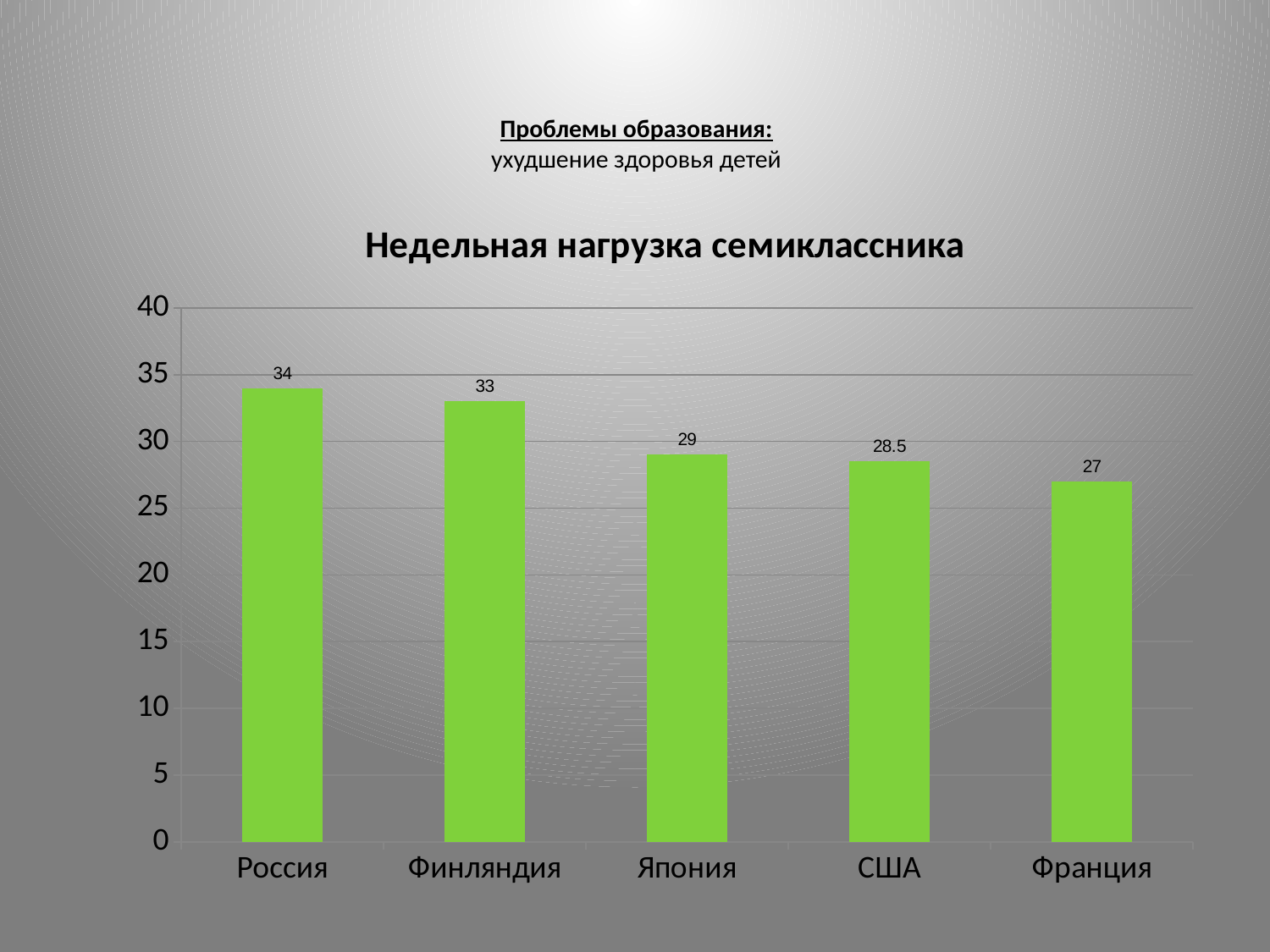

# Проблемы образования: ухудшение здоровья детей

### Chart: Недельная нагрузка семиклассника

| Category | Столбец1 |
|---|---|
| Россия | 34.0 |
| Финляндия | 33.0 |
| Япония | 29.0 |
| США | 28.5 |
| Франция | 27.0 |